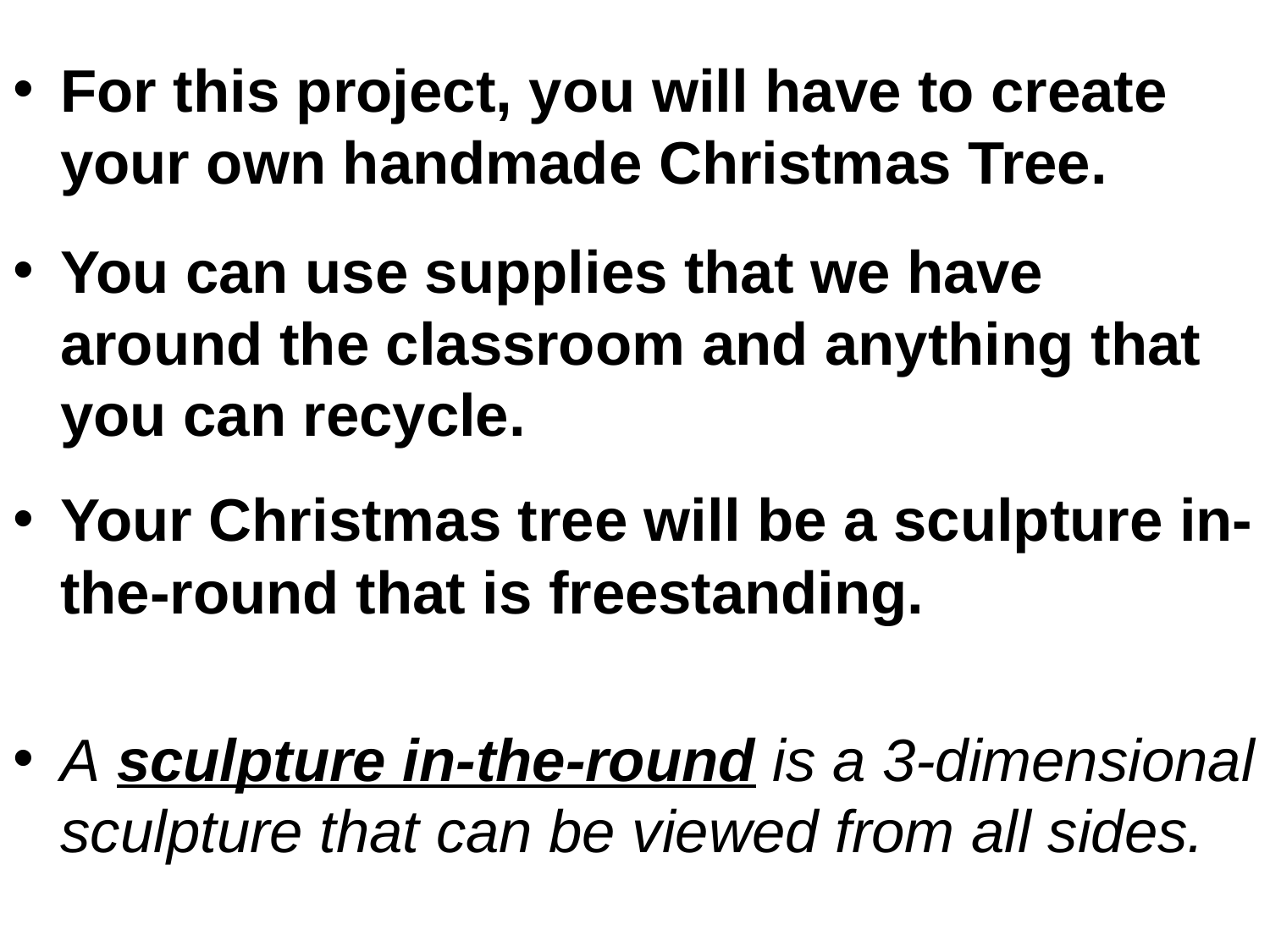

#
For this project, you will have to create your own handmade Christmas Tree.

You can use supplies that we have around the classroom and anything that you can recycle.
Your Christmas tree will be a sculpture in-the-round that is freestanding.

A sculpture in-the-round is a 3-dimensional sculpture that can be viewed from all sides.